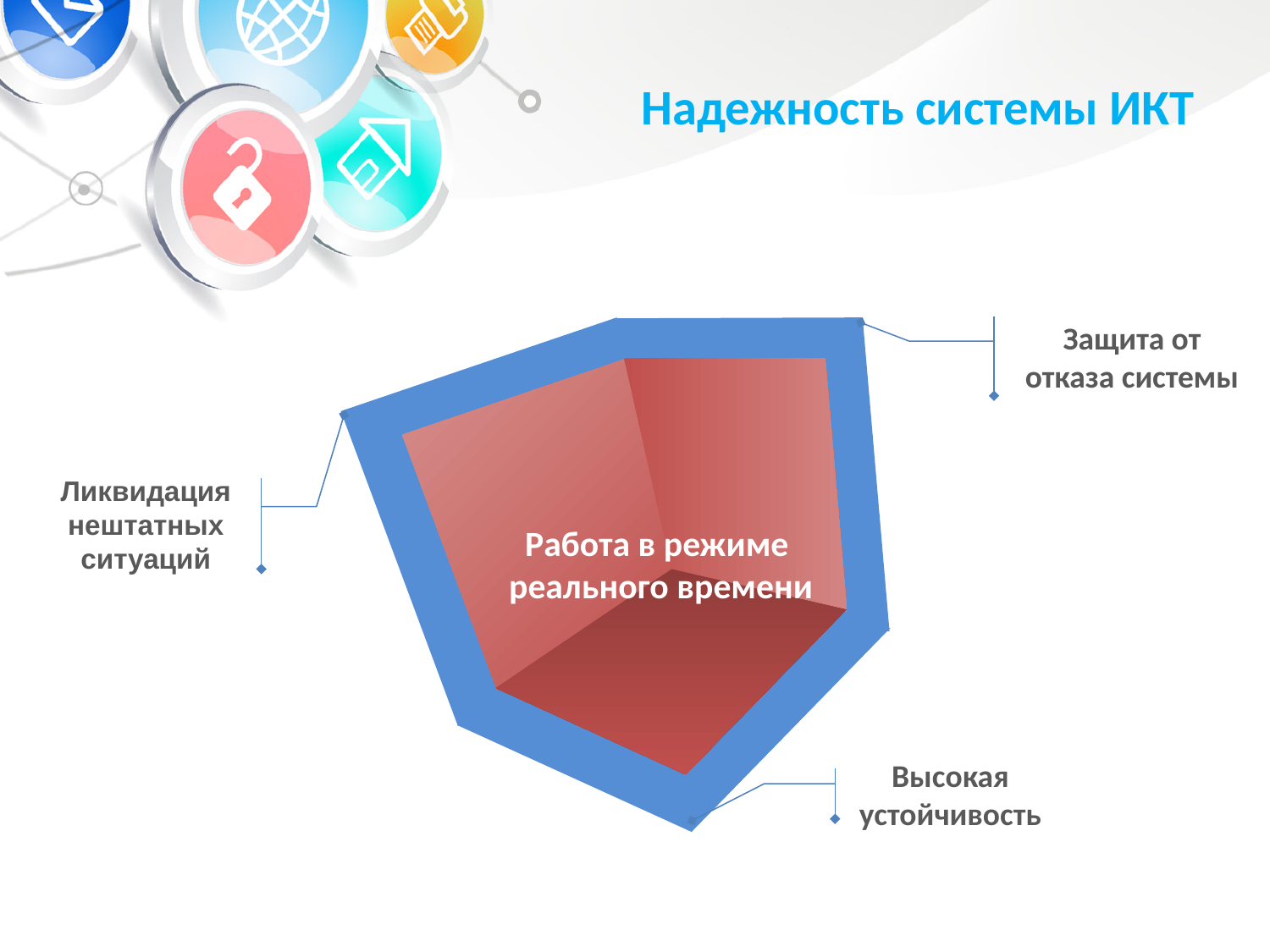

# Надежность системы ИКТ
Защита от отказа системы

Ликвидация нештатных ситуаций
Работа в режиме
реального времени
Высокая устойчивость